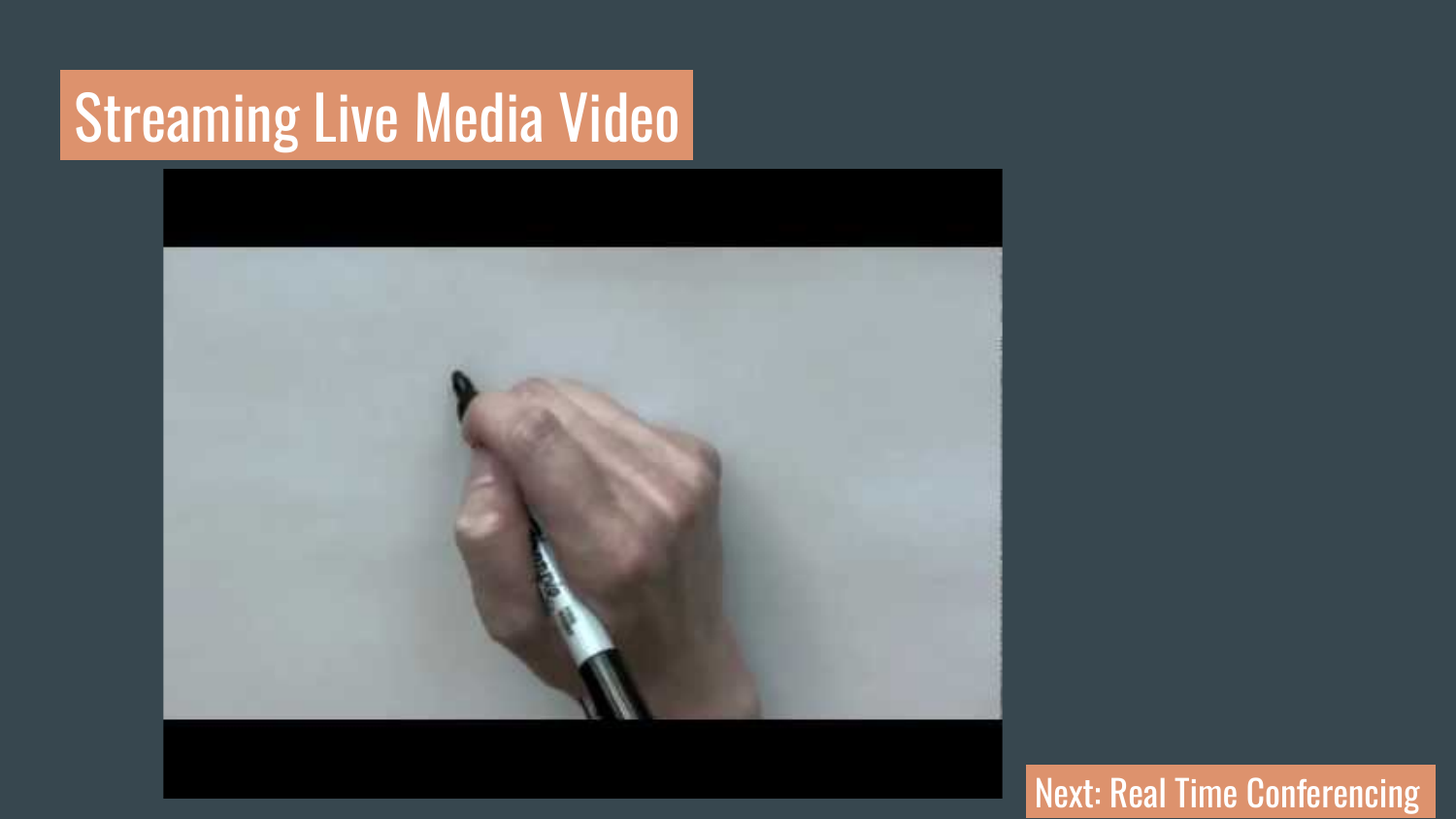

# Streaming Live Media Video.

 Next: Real Time Conferencing.